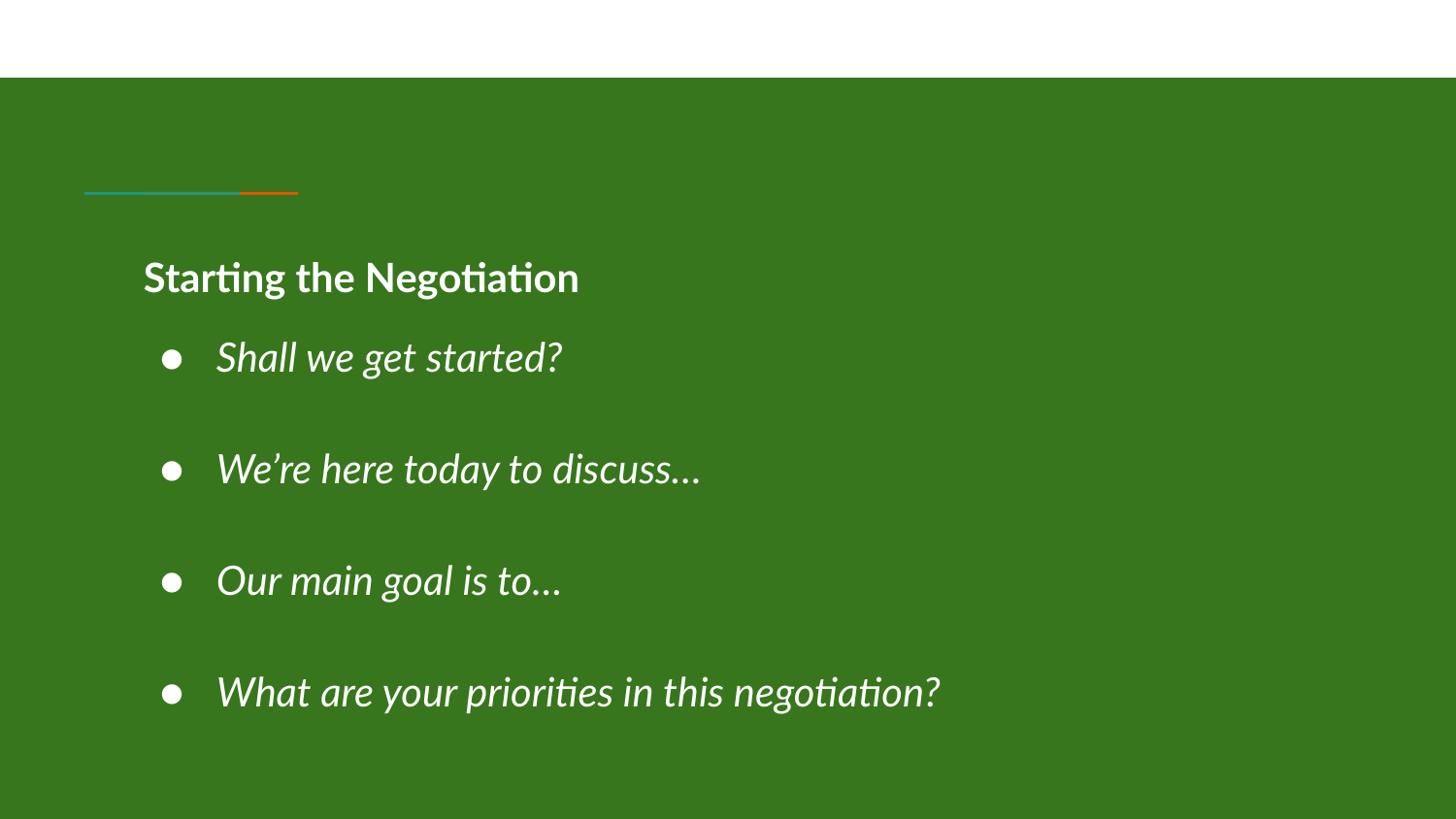

Starting the Negotiation
Shall we get started?
We’re here today to discuss…
Our main goal is to…
What are your priorities in this negotiation?